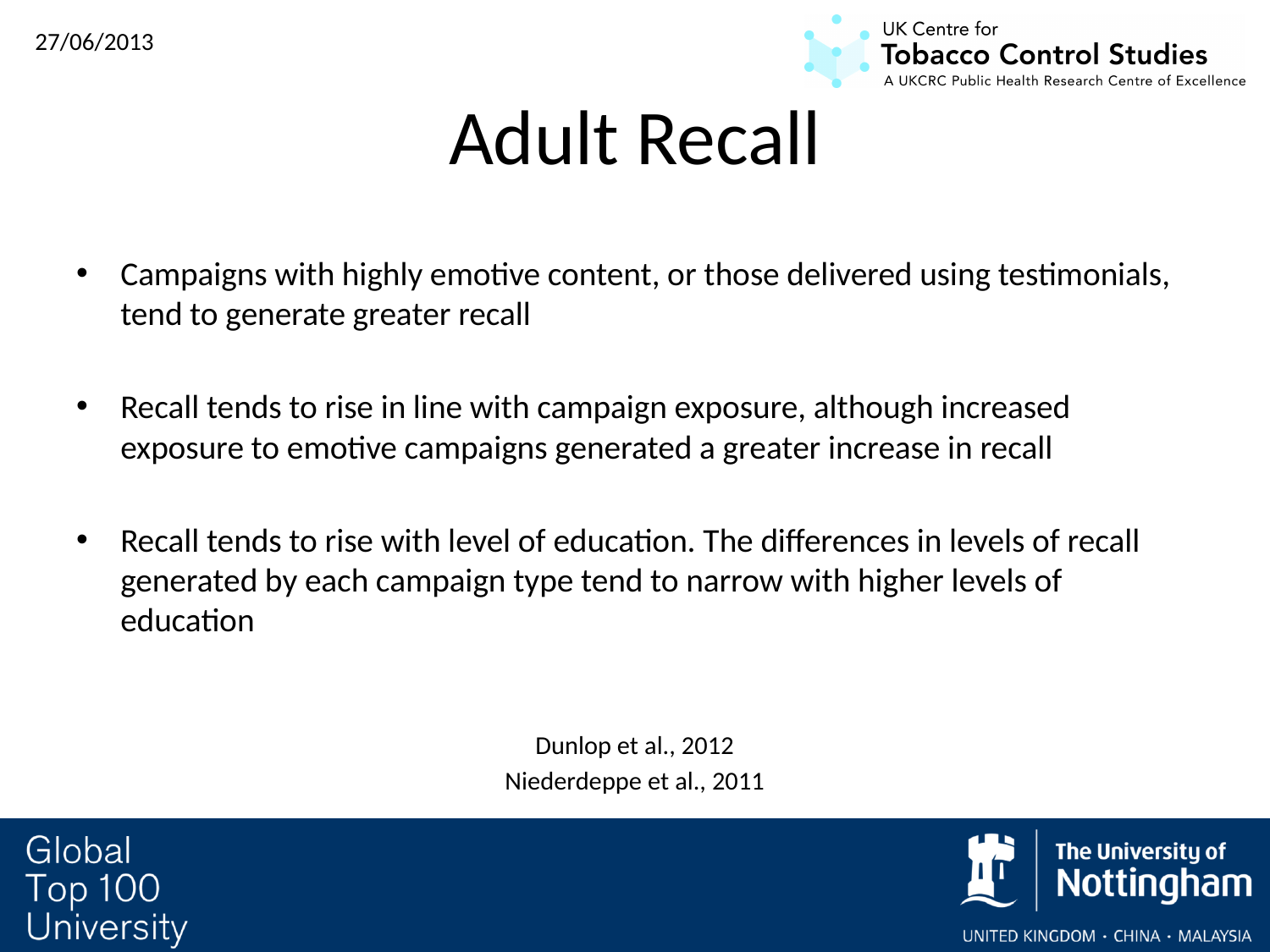

# Adult Recall
Campaigns with highly emotive content, or those delivered using testimonials, tend to generate greater recall

Recall tends to rise in line with campaign exposure, although increased exposure to emotive campaigns generated a greater increase in recall

Recall tends to rise with level of education. The differences in levels of recall generated by each campaign type tend to narrow with higher levels of education

Dunlop et al., 2012
Niederdeppe et al., 2011